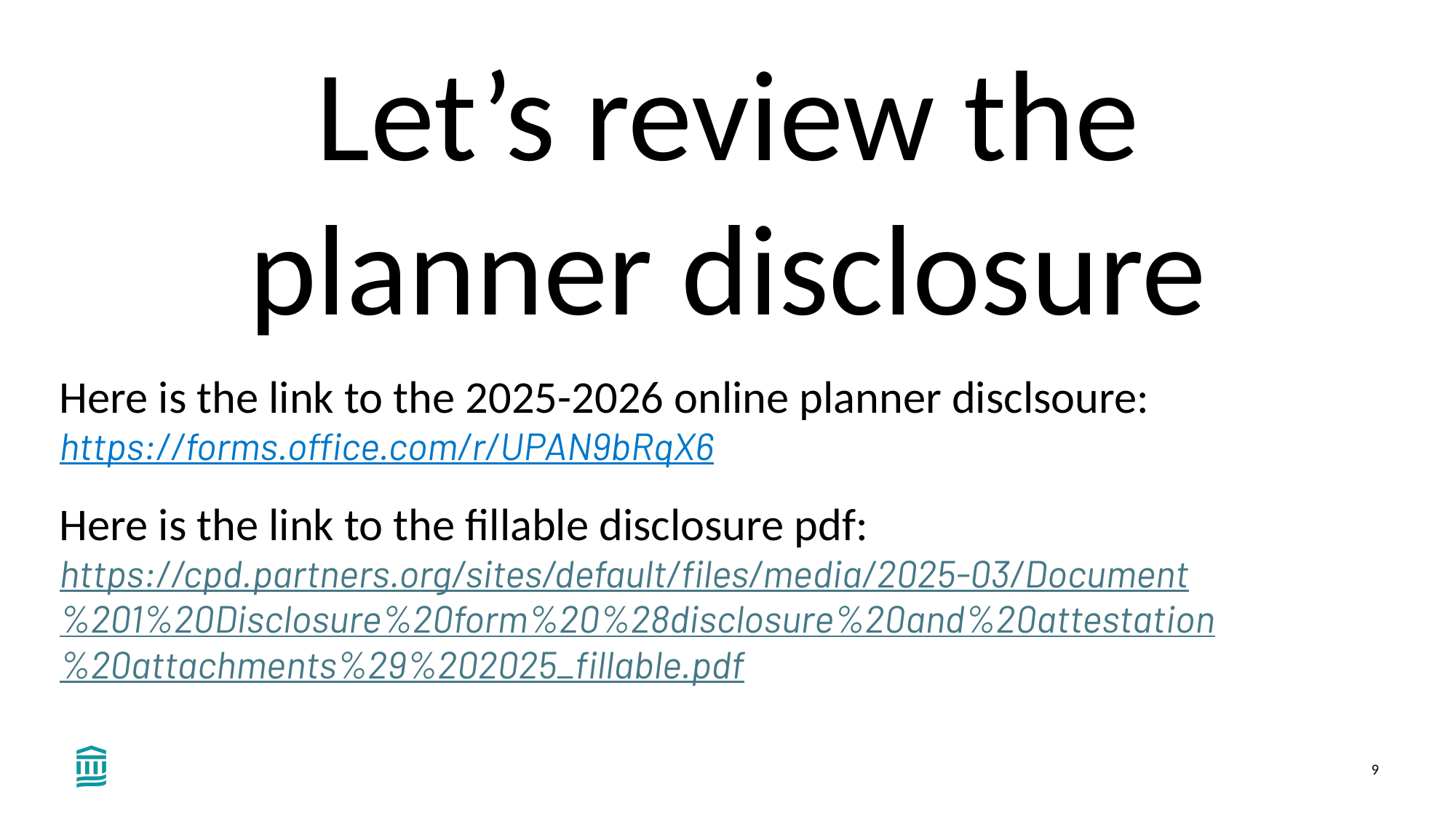

Let’s review the
planner disclosure

Here is the link to the 2025-2026 online planner disclsoure: https://forms.office.com/r/UPAN9bRqX6

Here is the link to the fillable disclosure pdf: https://cpd.partners.org/sites/default/files/media/2025-03/Document%201%20Disclosure%20form%20%28disclosure%20and%20attestation%20attachments%29%202025_fillable.pdf